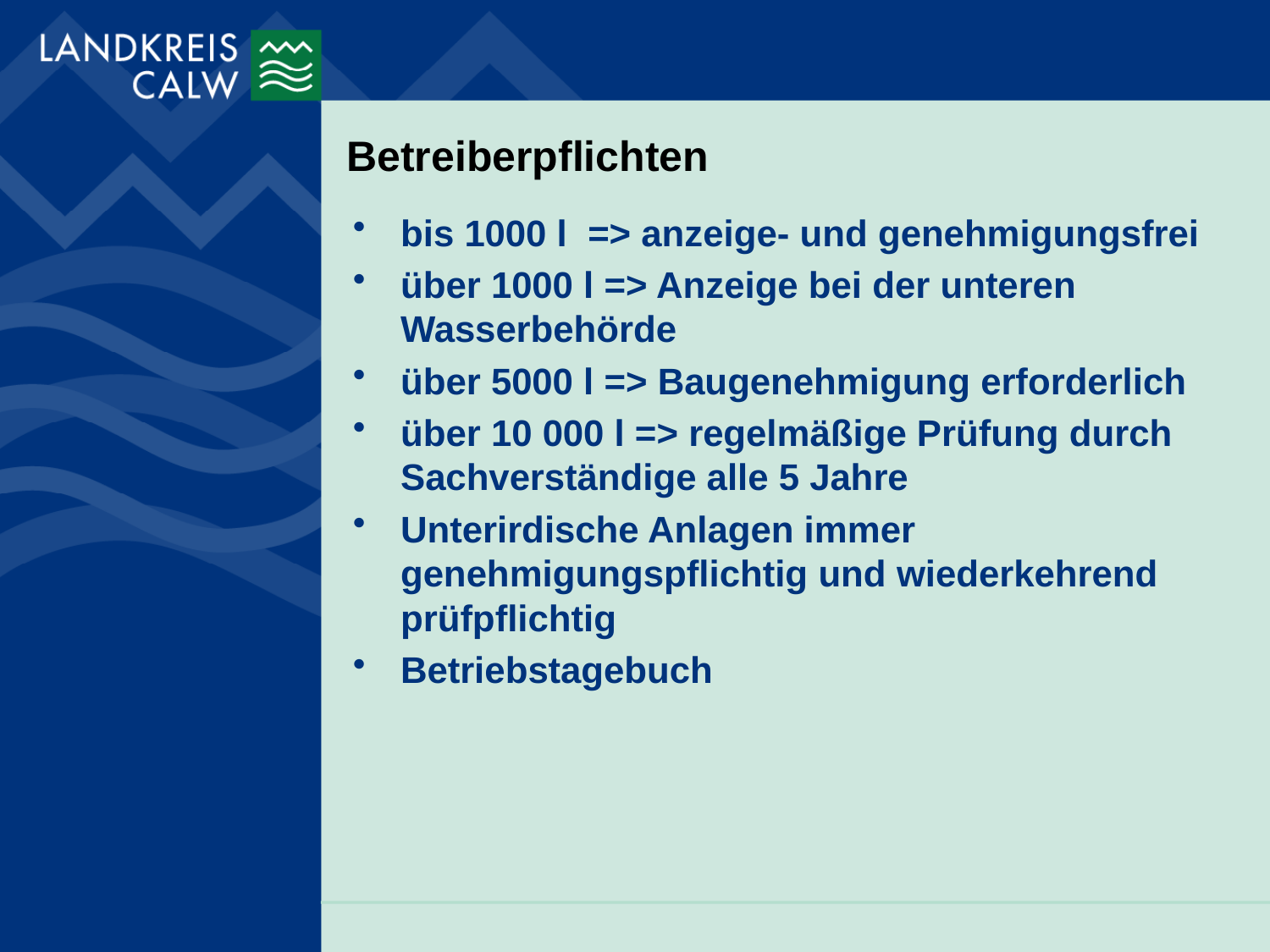

# Betreiberpflichten
bis 1000 l  => anzeige- und genehmigungsfrei
über 1000 l => Anzeige bei der unteren Wasserbehörde
über 5000 l => Baugenehmigung erforderlich
über 10 000 l => regelmäßige Prüfung durch Sachverständige alle 5 Jahre
Unterirdische Anlagen immer genehmigungspflichtig und wiederkehrend prüfpflichtig
Betriebstagebuch